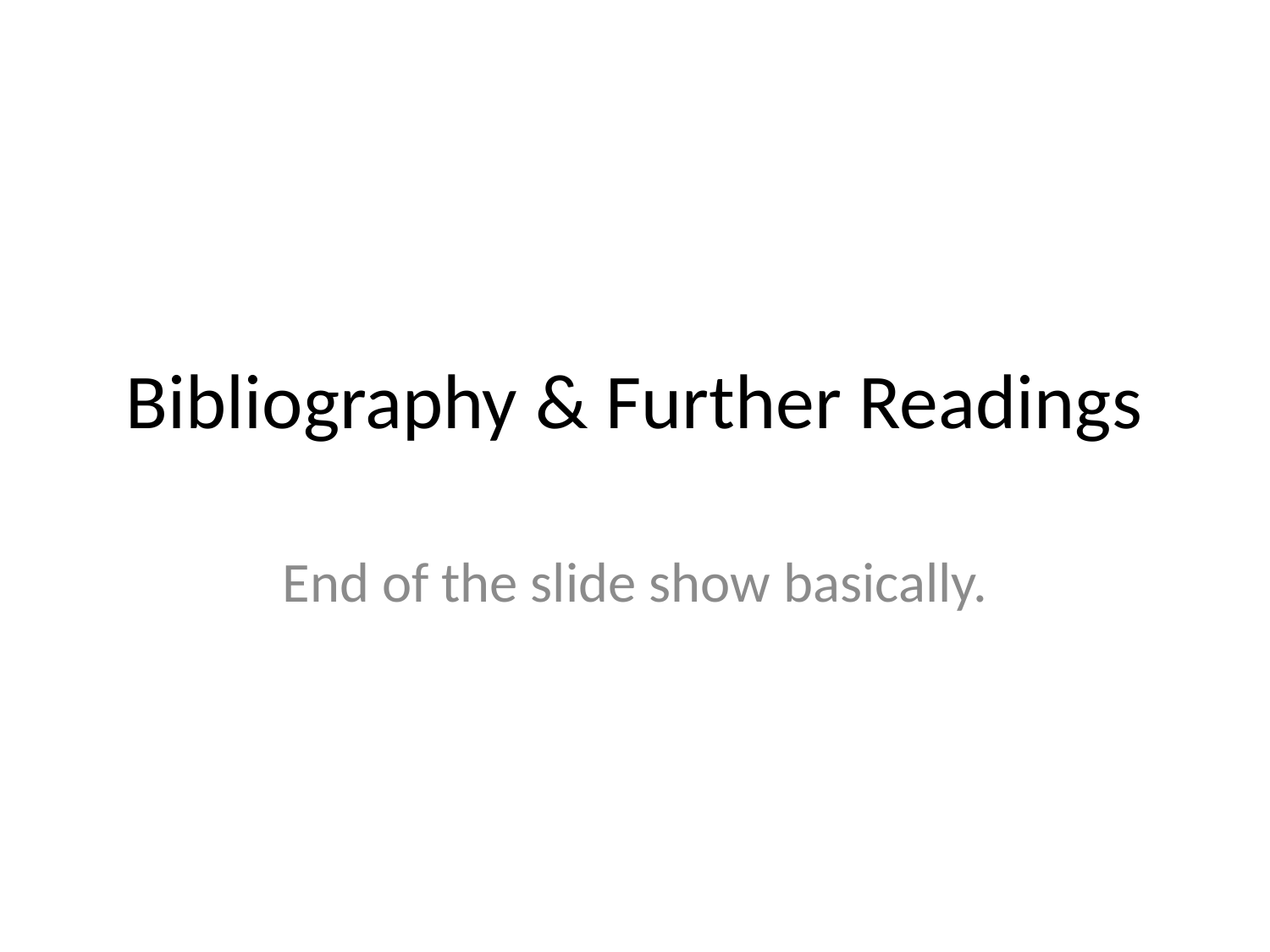

# Bibliography & Further Readings
End of the slide show basically.